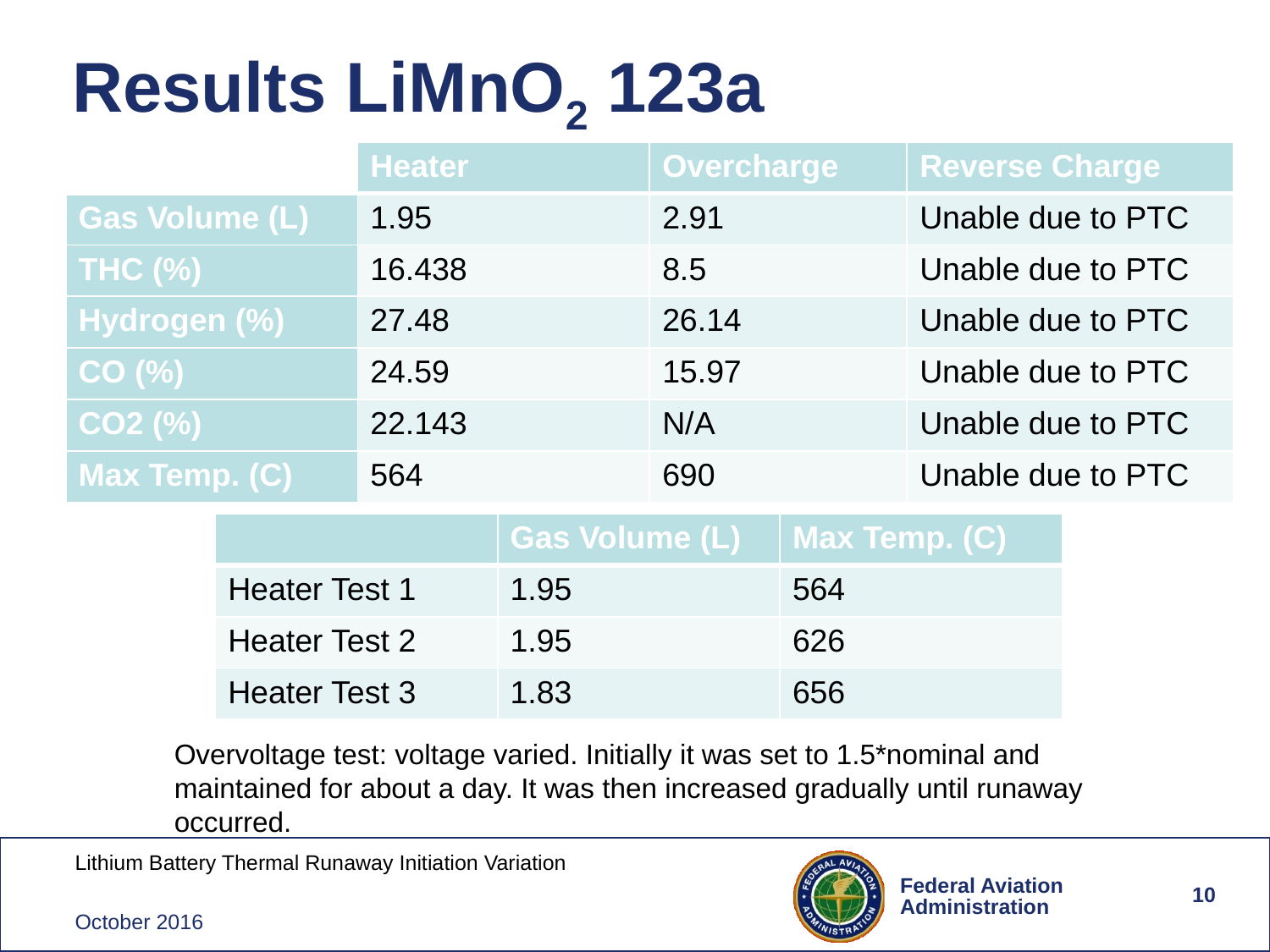

# Results LiMnO2 123a
|  | Heater | Overcharge | Reverse Charge |
| --- | --- | --- | --- |
| Gas Volume (L) | 1.95 | 2.91 | Unable due to PTC |
| THC (%) | 16.438 | 8.5 | Unable due to PTC |
| Hydrogen (%) | 27.48 | 26.14 | Unable due to PTC |
| CO (%) | 24.59 | 15.97 | Unable due to PTC |
| CO2 (%) | 22.143 | N/A | Unable due to PTC |
| Max Temp. (C) | 564 | 690 | Unable due to PTC |
|  | Gas Volume (L) | Max Temp. (C) |
| --- | --- | --- |
| Heater Test 1 | 1.95 | 564 |
| Heater Test 2 | 1.95 | 626 |
| Heater Test 3 | 1.83 | 656 |
Overvoltage test: voltage varied. Initially it was set to 1.5*nominal and maintained for about a day. It was then increased gradually until runaway occurred.
10